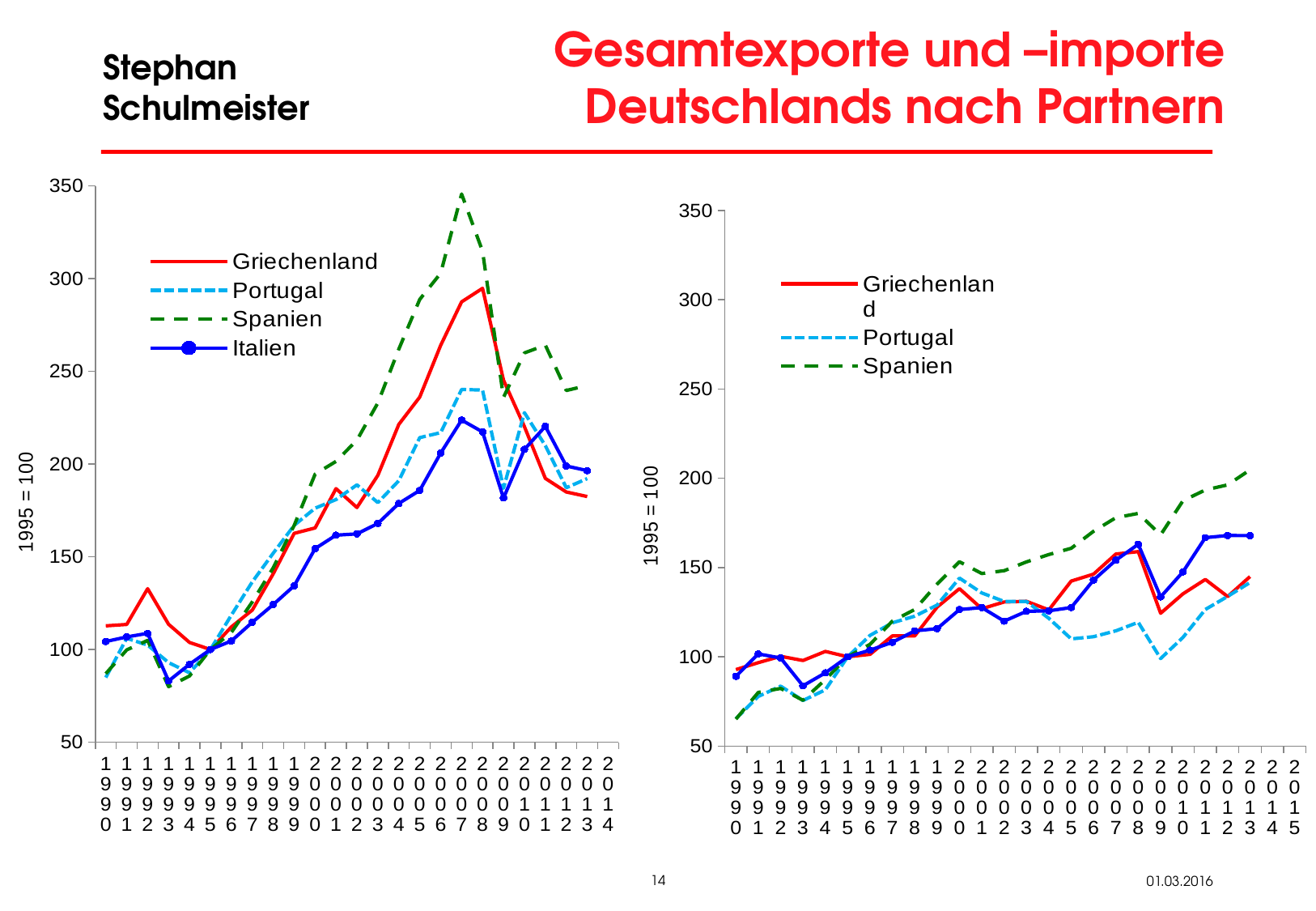

# Gesamtexporte und –importe Deutschlands nach Partnern

### Chart

| Category | Griechenland | Portugal | Spanien | Italien |
|---|---|---|---|---|
| 1990 | 112.7719016110164 | 84.90989794595004 | 86.98677368247111 | 104.32600173525034 |
| 1991 | 113.53540874672123 | 106.06126732614393 | 99.80172999161613 | 106.80037499704095 |
| 1992 | 132.83673791982227 | 102.38201046618288 | 104.94460616586932 | 108.7073186806077 |
| 1993 | 113.62963226575305 | 92.92275597361848 | 80.00322264026413 | 83.0460424294435 |
| 1994 | 103.83697345212074 | 87.45343220624147 | 85.73431550573763 | 92.02136742013856 |
| 1995 | 100.0 | 100.0 | 100.0 | 100.0 |
| 1996 | 112.21792651332683 | 118.57550378170302 | 109.22719104198212 | 104.62702577146985 |
| 1997 | 121.28924809450483 | 136.50624278709267 | 125.7075857181037 | 114.7120342992839 |
| 1998 | 140.84392659631638 | 151.99190518209076 | 144.13169243050442 | 124.25889587161618 |
| 1999 | 162.67069054090078 | 166.9759494559853 | 166.95269693138366 | 134.3975890480874 |
| 2000 | 165.56545051743143 | 176.21133337611855 | 194.59012173383016 | 154.4126848286304 |
| 2001 | 186.77951455912574 | 180.89720427636775 | 201.45559417670918 | 161.65859856795907 |
| 2002 | 176.56779366695994 | 188.8030988629438 | 212.93919064173065 | 162.36935742033344 |
| 2003 | 193.96502727549347 | 179.24087238987434 | 233.00466055672095 | 167.99613245075398 |
| 2004 | 221.4067719344763 | 191.03765061617517 | 261.9918892177023 | 178.78078722776138 |
| 2005 | 236.1569996479427 | 214.28666921838925 | 288.8243398434492 | 185.82389355795647 |
| 2006 | 264.0849093380425 | 216.9526739594931 | 302.9589889832514 | 205.95350136539366 |
| 2007 | 287.49718677092983 | 240.24957395481172 | 345.6723596599541 | 223.7629203086643 |
| 2008 | 294.7874069989693 | 239.90893947886244 | 314.83464438729646 | 217.3474006047368 |
| 2009 | 245.3161684150865 | 186.93858700642764 | 235.93546396295469 | 181.71142228224534 |
| 2010 | 220.2205163714729 | 227.7413406809586 | 259.94507706918324 | 207.94473300676162 |
| 2011 | 192.2884183809065 | 209.93987144431455 | 264.1833138092442 | 220.34969659623872 |
| 2012 | 184.96243651041948 | 187.27349653320172 | 239.7008482789912 | 198.99650833241841 |
| 2013 | 182.5068037289926 | 192.2000755237896 | 242.40519307335714 | 196.47917283040059 |
| 2014 | None | None | None | None |

### Chart

| Category | Griechenland | Portugal | Spanien | Italien |
|---|---|---|---|---|
| 1990 | 92.83596581978323 | 65.3208799049177 | 65.0559604770922 | 89.03689984040055 |
| 1991 | 96.71527037573625 | 77.79356202085471 | 80.04670530543484 | 101.60858851746775 |
| 1992 | 100.26828707645127 | 83.53955982223168 | 82.24813341451494 | 99.31871091314335 |
| 1993 | 97.90010389006375 | 75.52456442996974 | 75.618615781869 | 83.73940002958338 |
| 1994 | 102.98865615961984 | 81.4741454771336 | 87.25872134185944 | 91.01953615210647 |
| 1995 | 100.0 | 100.0 | 100.0 | 100.0 |
| 1996 | 101.3535751040697 | 112.01287634291363 | 107.0027454528391 | 103.72539539328089 |
| 1997 | 111.7037376347379 | 119.03706231117364 | 119.96588173893205 | 108.10282969556533 |
| 1998 | 111.72235188012701 | 122.75971211312054 | 126.49722049270883 | 114.5204857085658 |
| 1999 | 127.83425388484751 | 128.96799833732805 | 140.72570147640596 | 115.76499909768856 |
| 2000 | 138.14221692387346 | 144.07838333943357 | 153.23146555951698 | 126.43755059149743 |
| 2001 | 126.93227743997673 | 135.75654030652157 | 146.64151825876436 | 127.55985273447214 |
| 2002 | 130.70216436515992 | 130.9905478322815 | 148.23289029277743 | 119.94775414706562 |
| 2003 | 131.0683367271022 | 130.9819683858704 | 153.14573663983793 | 125.48376992482208 |
| 2004 | 126.24609998074654 | 121.53753778794349 | 157.28007171630054 | 125.74948414238864 |
| 2005 | 142.39804728615866 | 109.99598250702876 | 160.79640554678048 | 127.58403907543769 |
| 2006 | 146.28137377592049 | 111.23868232179841 | 170.31063580771664 | 142.96862104999465 |
| 2007 | 157.57467814913534 | 114.54308910488457 | 177.96078339014727 | 154.14234708191404 |
| 2008 | 158.92276227703528 | 119.32162077003339 | 180.33298369258773 | 163.01182782756044 |
| 2009 | 124.40046464634614 | 99.00615162608618 | 168.27497943996175 | 133.5457624152748 |
| 2010 | 135.26982162356575 | 110.84072799980899 | 187.37937956568504 | 147.5556095460053 |
| 2011 | 143.3324727227576 | 126.49953761480542 | 193.47111440822246 | 166.74289946427075 |
| 2012 | 133.7275711711779 | 133.8433237568575 | 196.30729352595216 | 167.9347408326574 |
| 2013 | 144.93381727390258 | 141.61190248915958 | 204.7123190011235 | 167.8948962825119 |
| 2014 | None | None | None | None |
| 2015 | None | None | None | None |